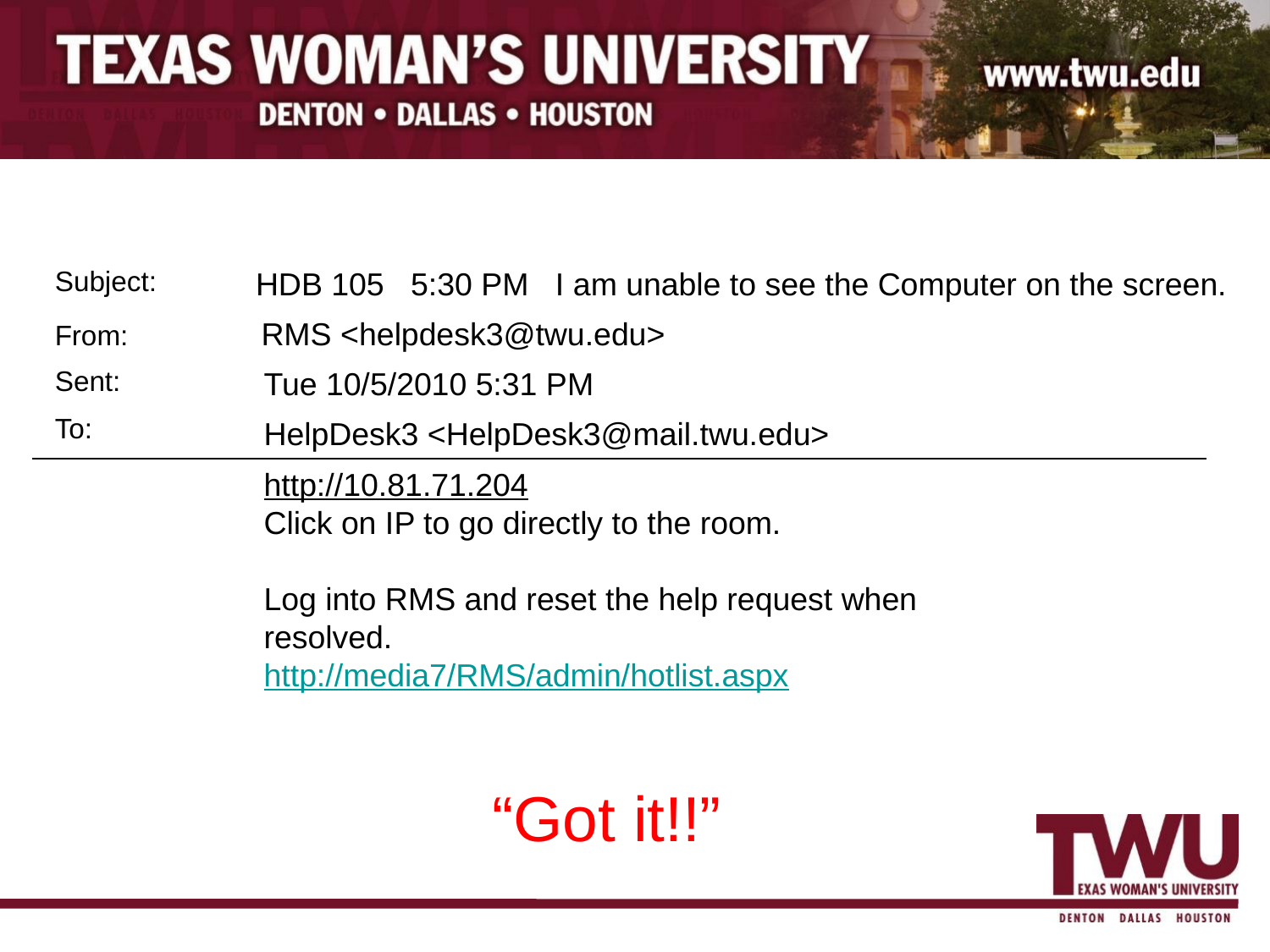

Subject:
HDB 105   5:30 PM   I am unable to see the Computer on the screen.
RMS <helpdesk3@twu.edu>
From:
Sent:
Tue 10/5/2010 5:31 PM
To:
HelpDesk3 <HelpDesk3@mail.twu.edu>
http://10.81.71.204
Click on IP to go directly to the room.

Log into RMS and reset the help request when resolved.
http://media7/RMS/admin/hotlist.aspx

“Got it!!”